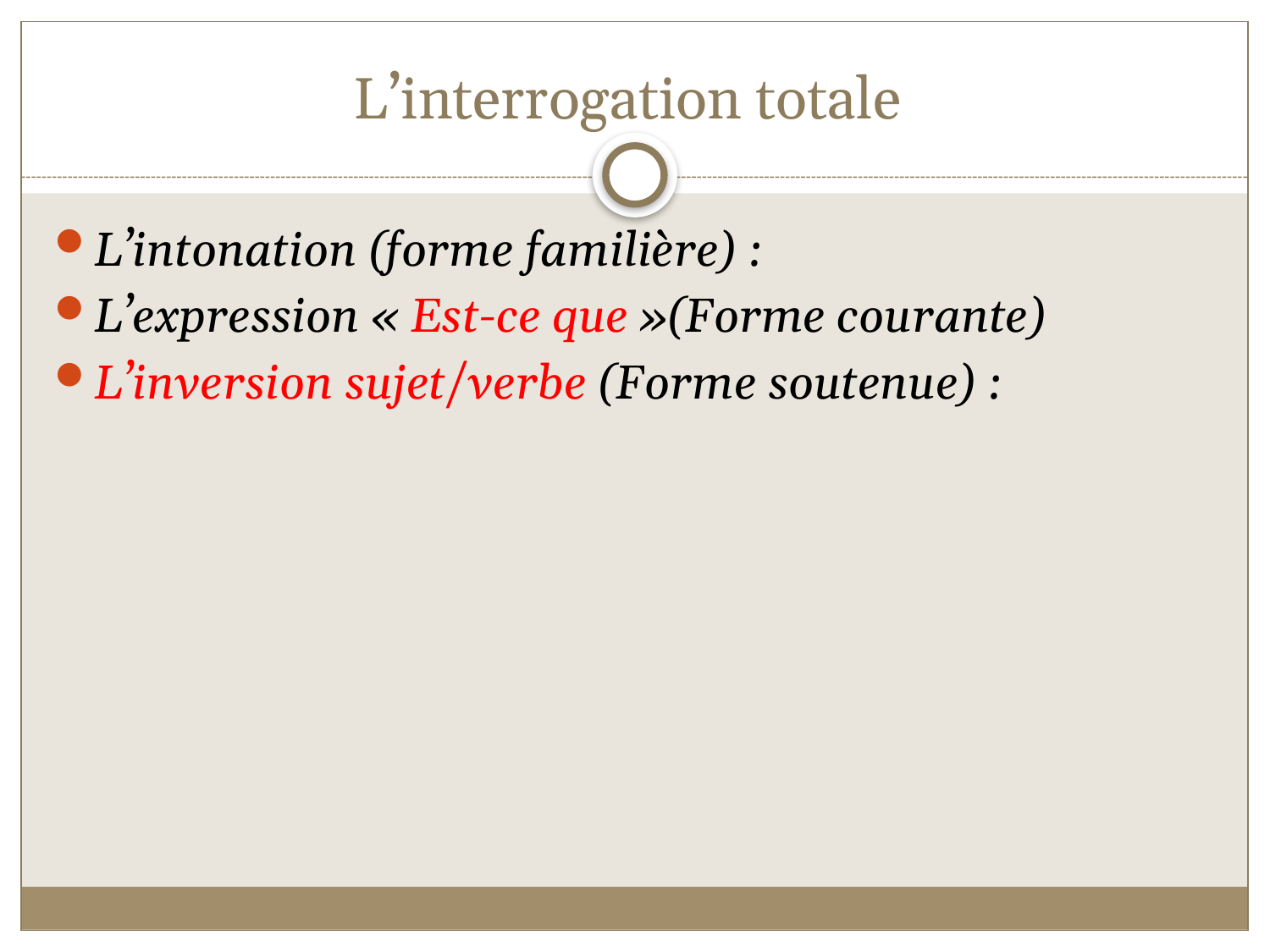

# L’interrogation totale
L’intonation (forme familière) :
L’expression « Est-ce que »(Forme courante)
L’inversion sujet/verbe (Forme soutenue) :